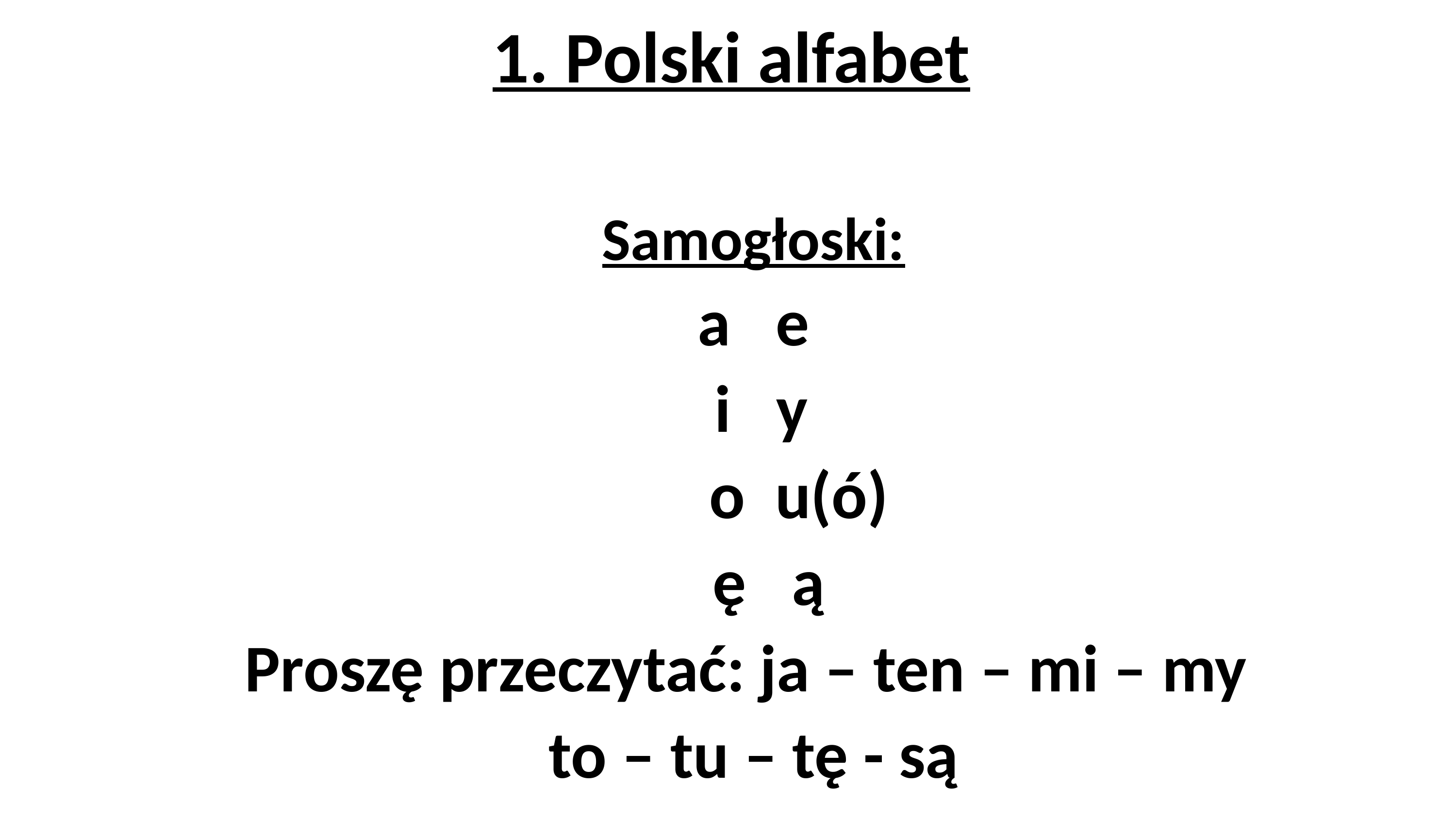

# 1. Polski alfabet
Samogłoski:
a   e
 i   y
       o  u(ó)
  ę   ą
Proszę przeczytać: ja – ten – mi – my
to – tu – tę - są